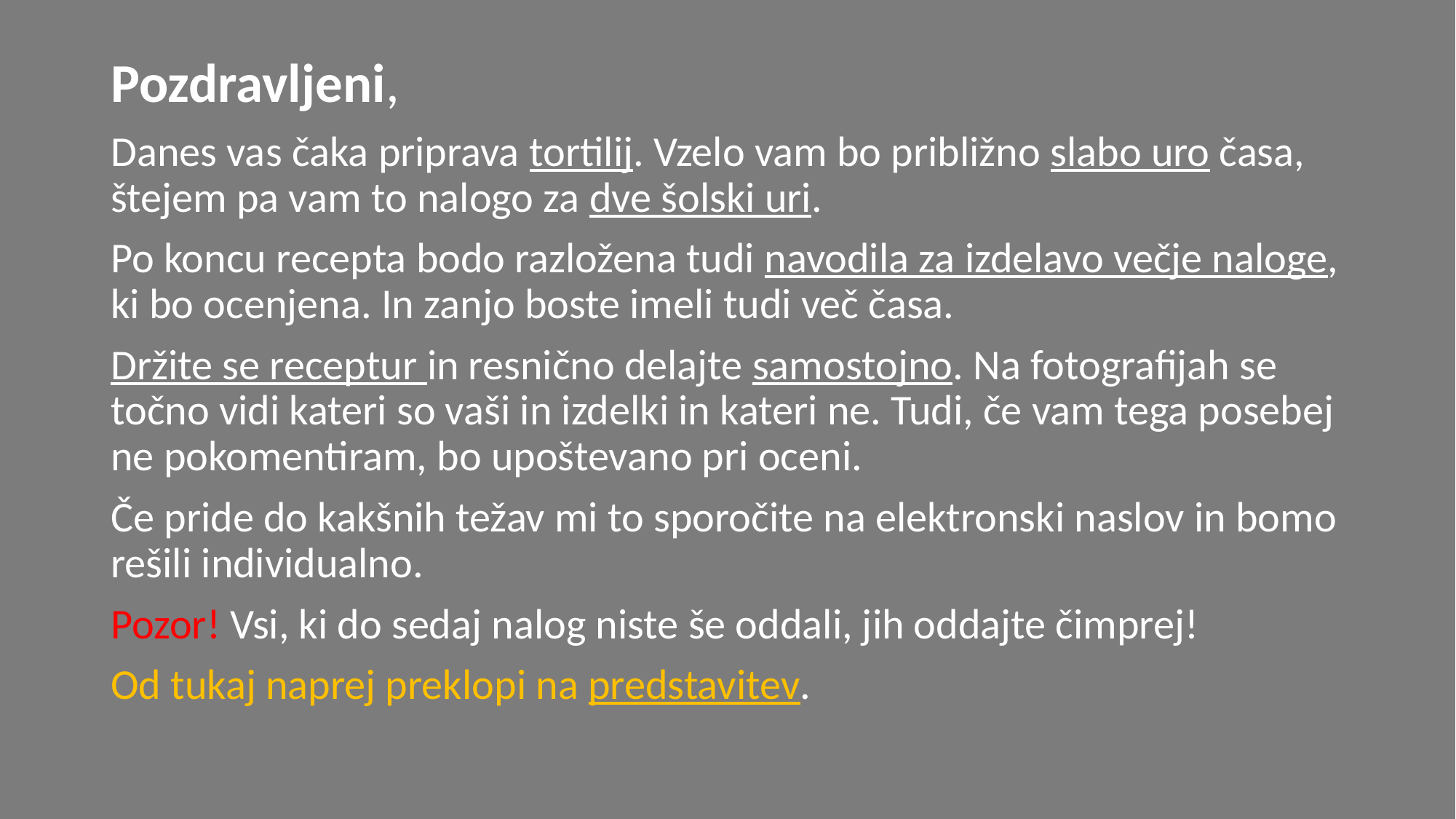

Pozdravljeni,
Danes vas čaka priprava tortilij. Vzelo vam bo približno slabo uro časa, štejem pa vam to nalogo za dve šolski uri.
Po koncu recepta bodo razložena tudi navodila za izdelavo večje naloge, ki bo ocenjena. In zanjo boste imeli tudi več časa.
Držite se receptur in resnično delajte samostojno. Na fotografijah se točno vidi kateri so vaši in izdelki in kateri ne. Tudi, če vam tega posebej ne pokomentiram, bo upoštevano pri oceni.
Če pride do kakšnih težav mi to sporočite na elektronski naslov in bomo rešili individualno.
Pozor! Vsi, ki do sedaj nalog niste še oddali, jih oddajte čimprej!
Od tukaj naprej preklopi na predstavitev.